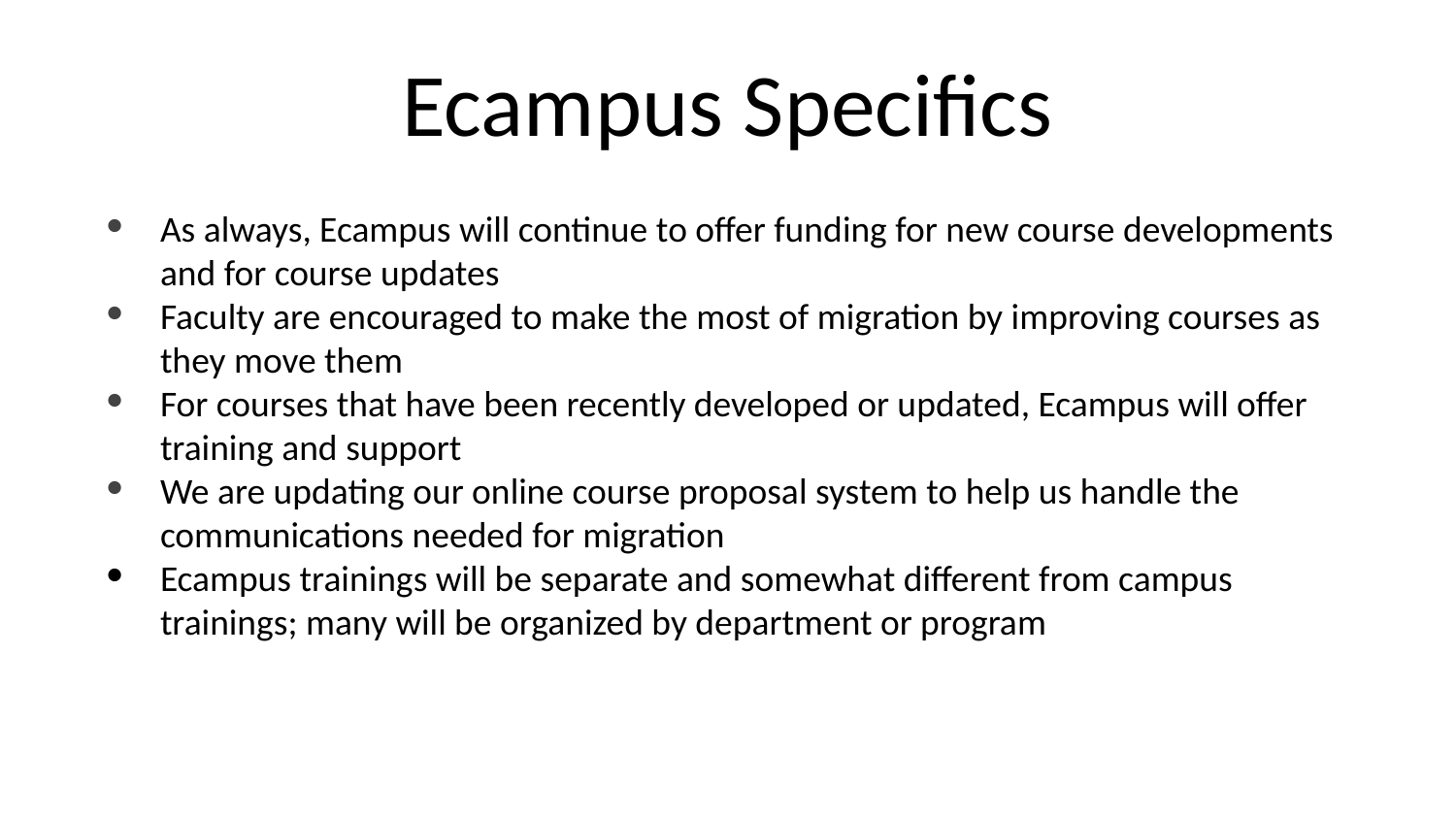

# Ecampus Specifics
As always, Ecampus will continue to offer funding for new course developments and for course updates
Faculty are encouraged to make the most of migration by improving courses as they move them
For courses that have been recently developed or updated, Ecampus will offer training and support
We are updating our online course proposal system to help us handle the communications needed for migration
Ecampus trainings will be separate and somewhat different from campus trainings; many will be organized by department or program